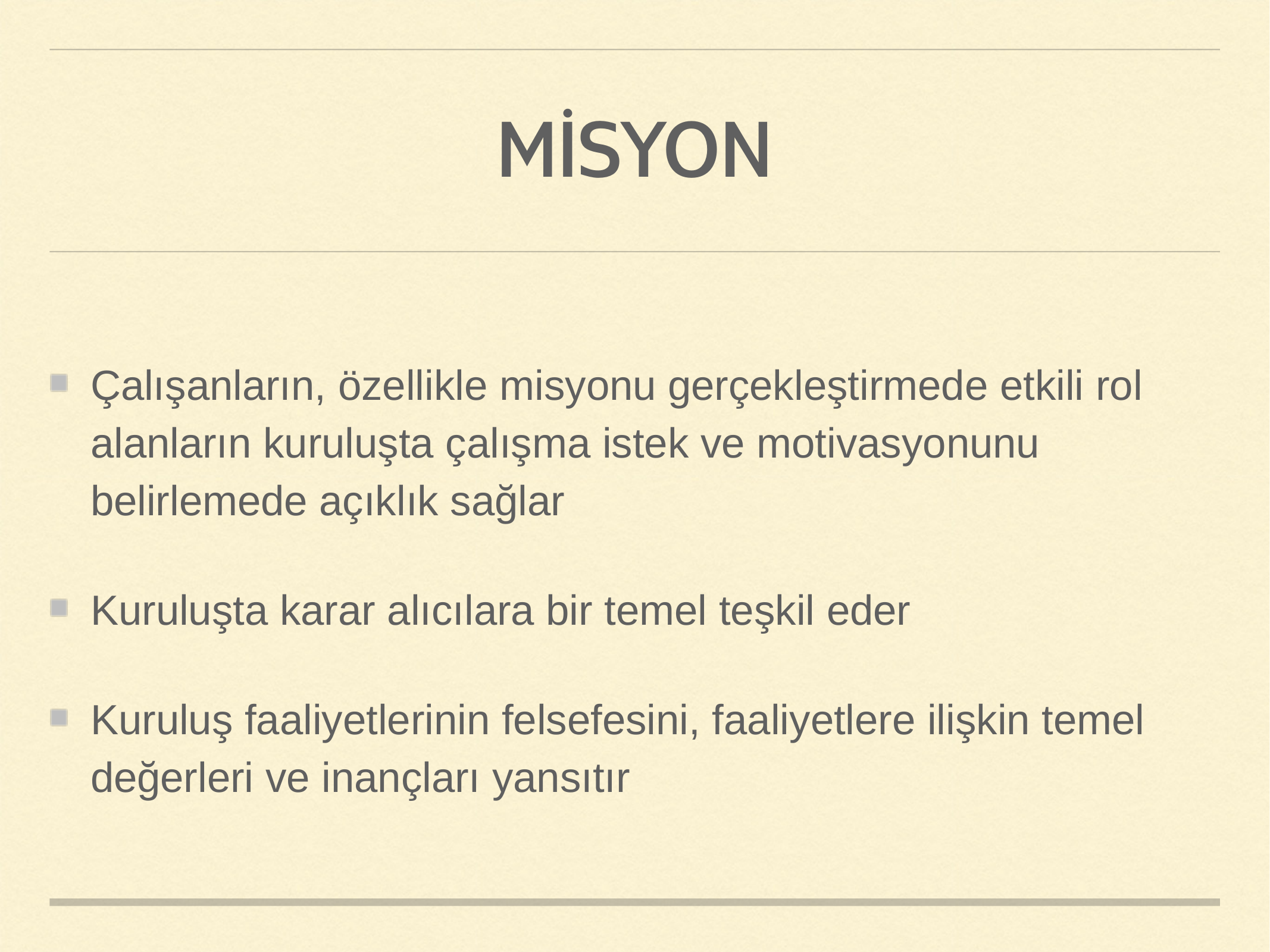

# MİSYON
Çalışanların, özellikle misyonu gerçekleştirmede etkili rol alanların kuruluşta çalışma istek ve motivasyonunu belirlemede açıklık sağlar
Kuruluşta karar alıcılara bir temel teşkil eder
Kuruluş faaliyetlerinin felsefesini, faaliyetlere ilişkin temel değerleri ve inançları yansıtır